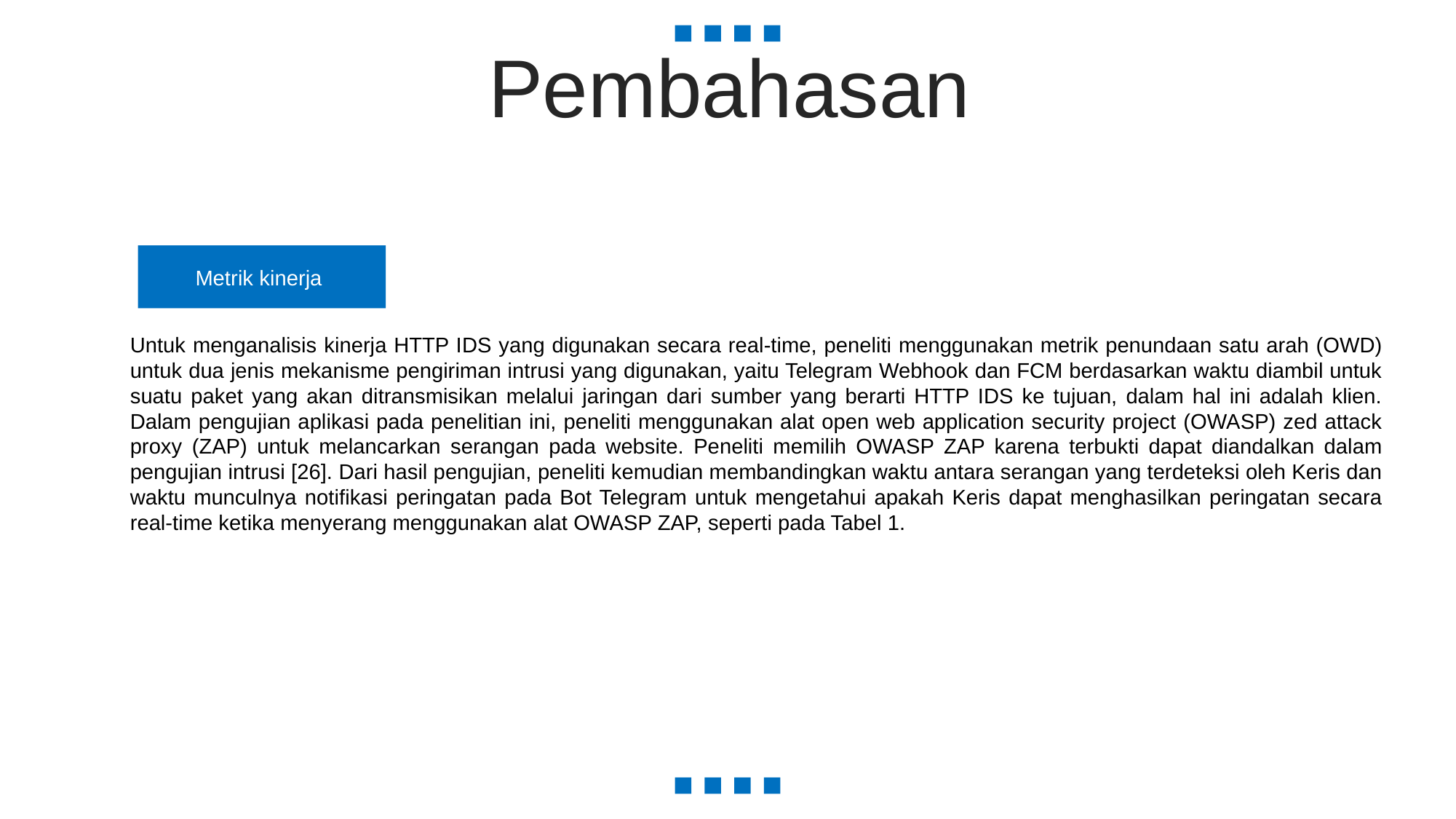

Pembahasan
Metrik kinerja
Untuk menganalisis kinerja HTTP IDS yang digunakan secara real-time, peneliti menggunakan metrik penundaan satu arah (OWD) untuk dua jenis mekanisme pengiriman intrusi yang digunakan, yaitu Telegram Webhook dan FCM berdasarkan waktu diambil untuk suatu paket yang akan ditransmisikan melalui jaringan dari sumber yang berarti HTTP IDS ke tujuan, dalam hal ini adalah klien. Dalam pengujian aplikasi pada penelitian ini, peneliti menggunakan alat open web application security project (OWASP) zed attack proxy (ZAP) untuk melancarkan serangan pada website. Peneliti memilih OWASP ZAP karena terbukti dapat diandalkan dalam pengujian intrusi [26]. Dari hasil pengujian, peneliti kemudian membandingkan waktu antara serangan yang terdeteksi oleh Keris dan waktu munculnya notifikasi peringatan pada Bot Telegram untuk mengetahui apakah Keris dapat menghasilkan peringatan secara real-time ketika menyerang menggunakan alat OWASP ZAP, seperti pada Tabel 1.